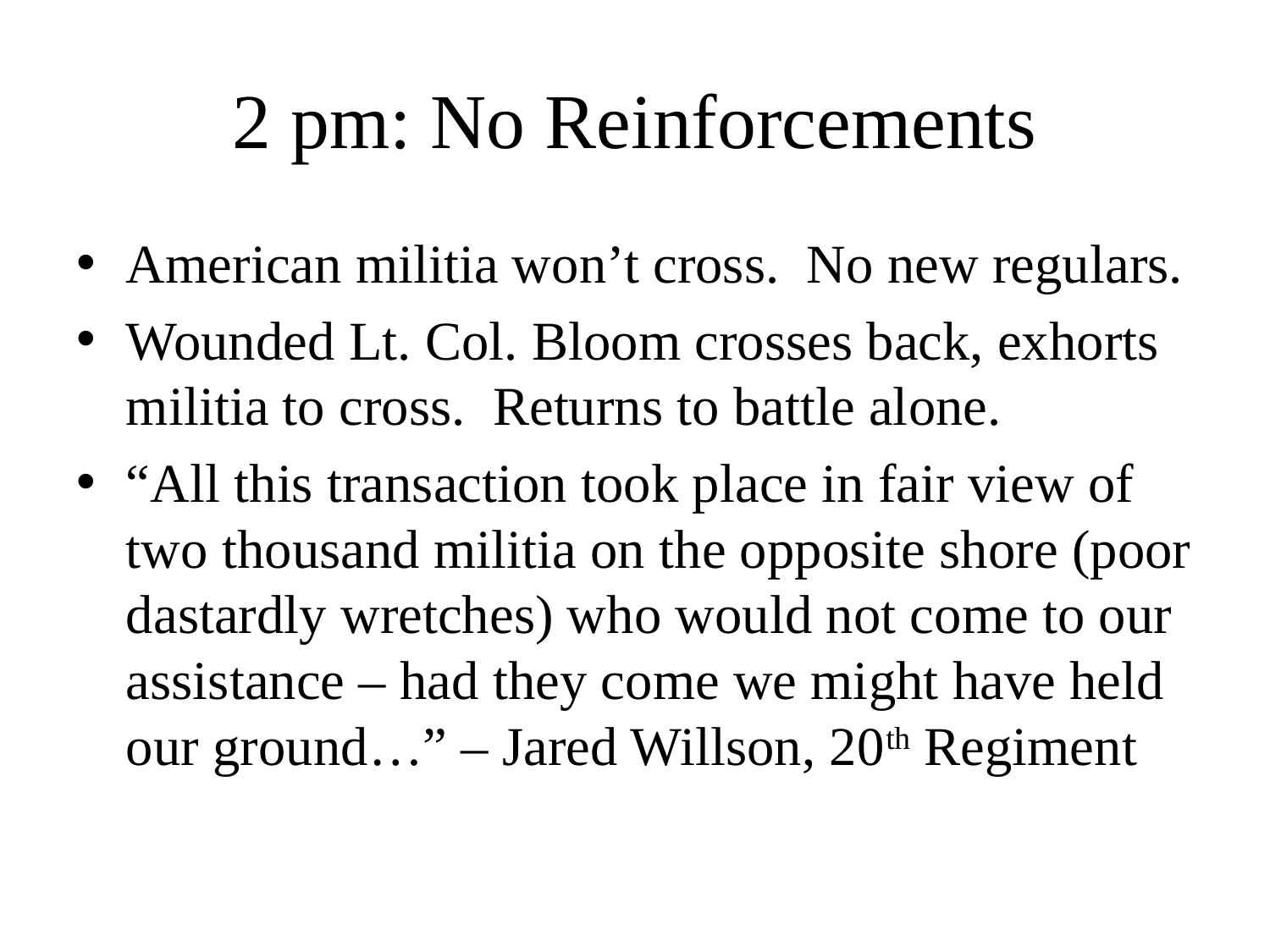

# 2 pm: No Reinforcements
American militia won’t cross.  No new regulars.
Wounded Lt. Col. Bloom crosses back, exhorts militia to cross.  Returns to battle alone.
“All this transaction took place in fair view of two thousand militia on the opposite shore (poor dastardly wretches) who would not come to our assistance – had they come we might have held our ground…” – Jared Willson, 20th Regiment